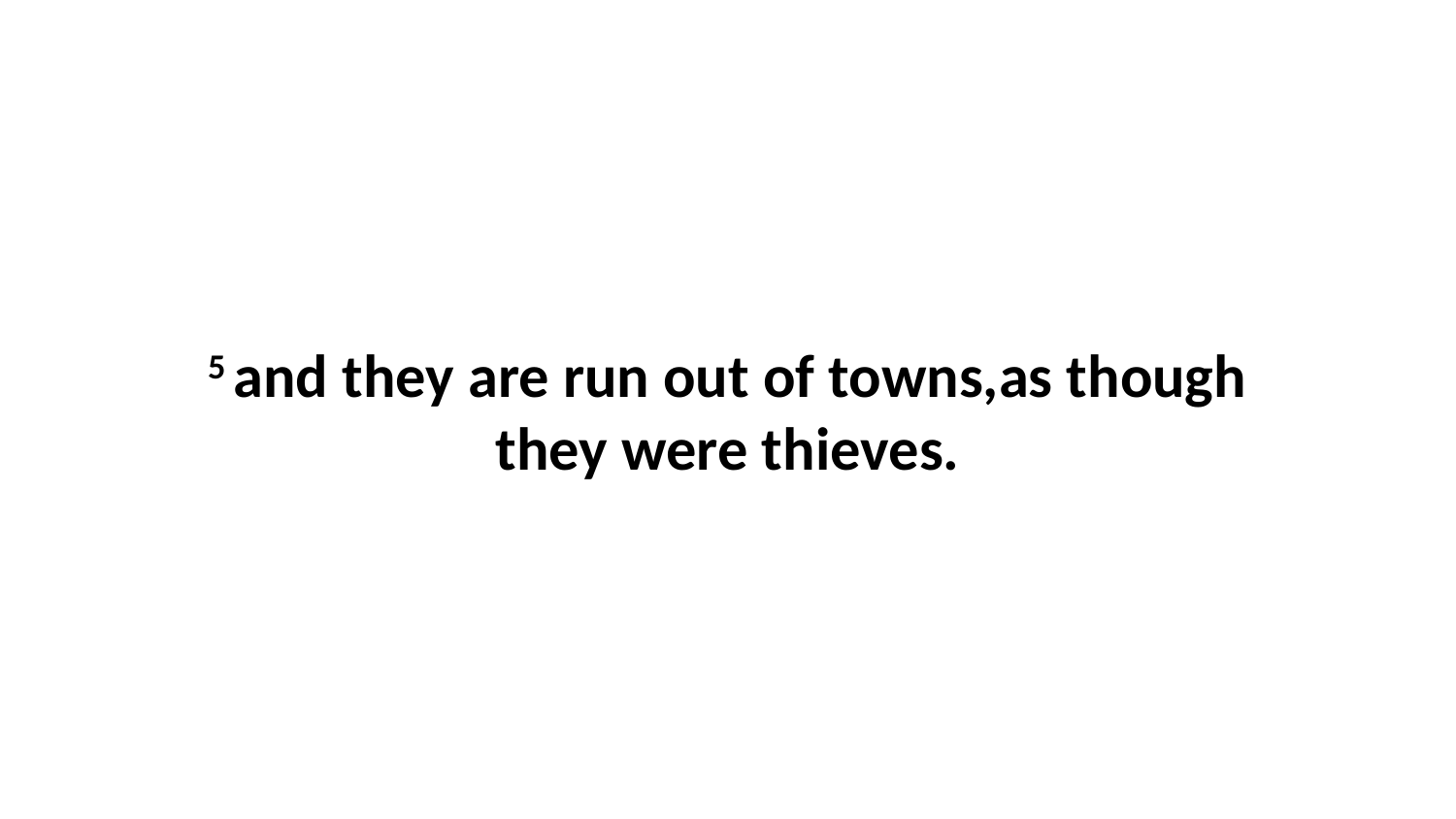

5 and they are run out of towns,as though they were thieves.